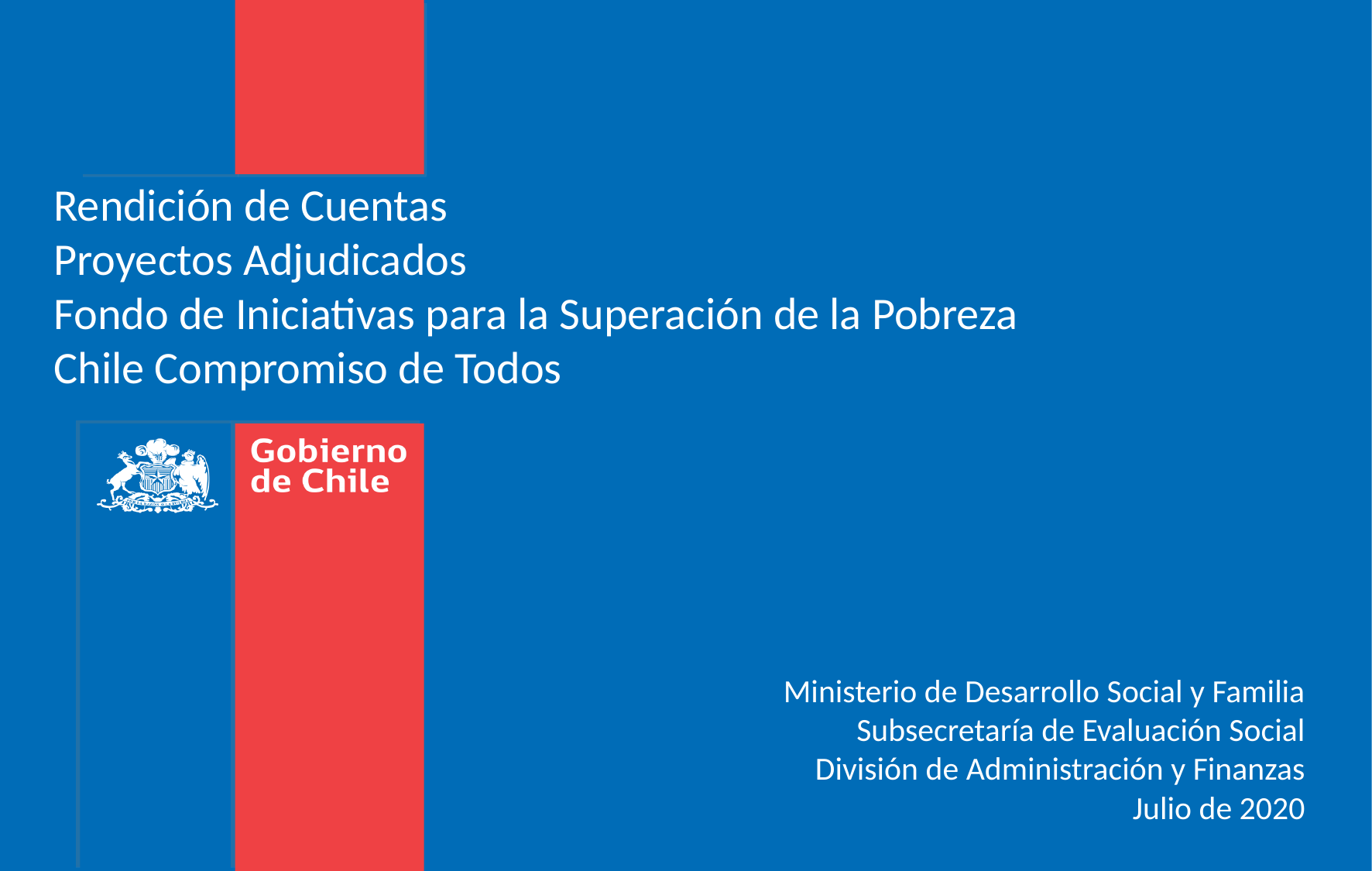

Rendición de Cuentas
Proyectos Adjudicados
Fondo de Iniciativas para la Superación de la Pobreza
Chile Compromiso de Todos
# Ministerio de Desarrollo Social y Familia Subsecretaría de Evaluación Social División de Administración y Finanzas Julio de 2020